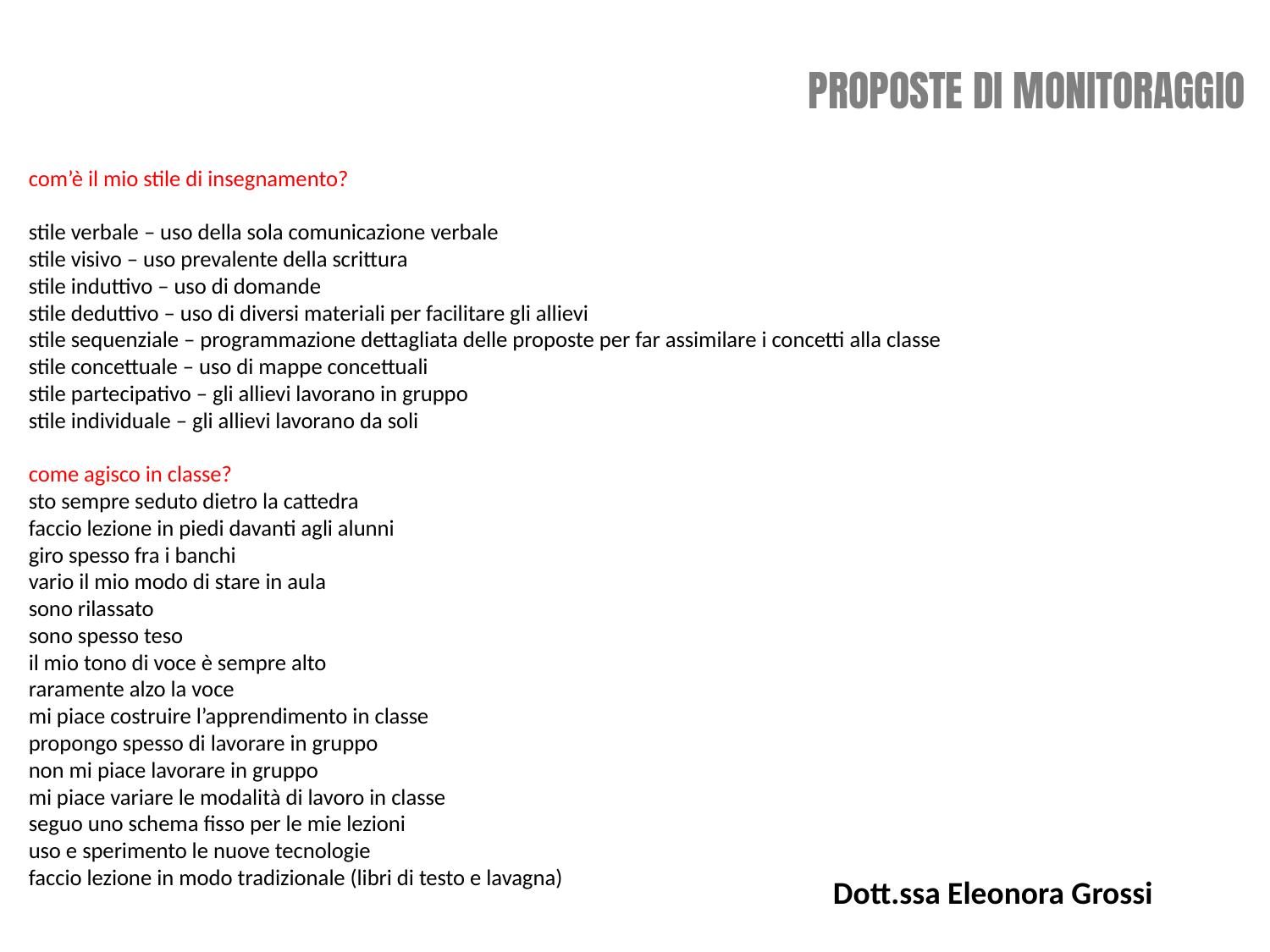

PROPOSTE DI MONITORAGGIO
com’è il mio stile di insegnamento?

stile verbale – uso della sola comunicazione verbale
stile visivo – uso prevalente della scrittura
stile induttivo – uso di domande
stile deduttivo – uso di diversi materiali per facilitare gli allievi
stile sequenziale – programmazione dettagliata delle proposte per far assimilare i concetti alla classe
stile concettuale – uso di mappe concettuali
stile partecipativo – gli allievi lavorano in gruppo
stile individuale – gli allievi lavorano da soli

come agisco in classe?
sto sempre seduto dietro la cattedra
faccio lezione in piedi davanti agli alunni
giro spesso fra i banchi
vario il mio modo di stare in aula
sono rilassato
sono spesso teso
il mio tono di voce è sempre alto
raramente alzo la voce
mi piace costruire l’apprendimento in classe
propongo spesso di lavorare in gruppo
non mi piace lavorare in gruppo
mi piace variare le modalità di lavoro in classe
seguo uno schema fisso per le mie lezioni
uso e sperimento le nuove tecnologie
faccio lezione in modo tradizionale (libri di testo e lavagna)

Dott.ssa Eleonora Grossi